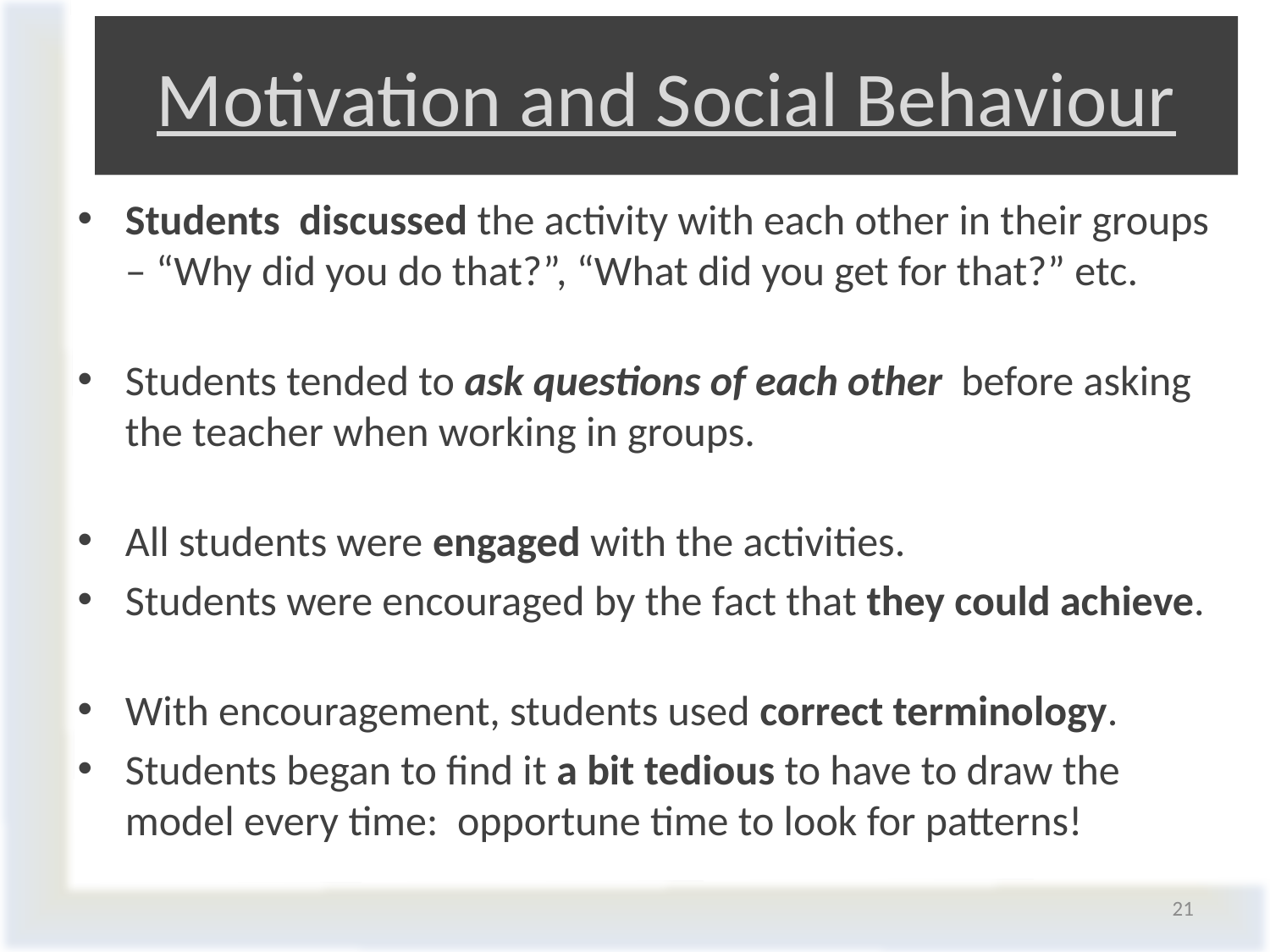

# Motivation and Social Behaviour
Students  discussed the activity with each other in their groups  – “Why did you do that?”, “What did you get for that?” etc.
Students tended to ask questions of each other  before asking the teacher when working in groups.
All students were engaged with the activities.
Students were encouraged by the fact that they could achieve.
With encouragement, students used correct terminology.
Students began to find it a bit tedious to have to draw the model every time:  opportune time to look for patterns!

21